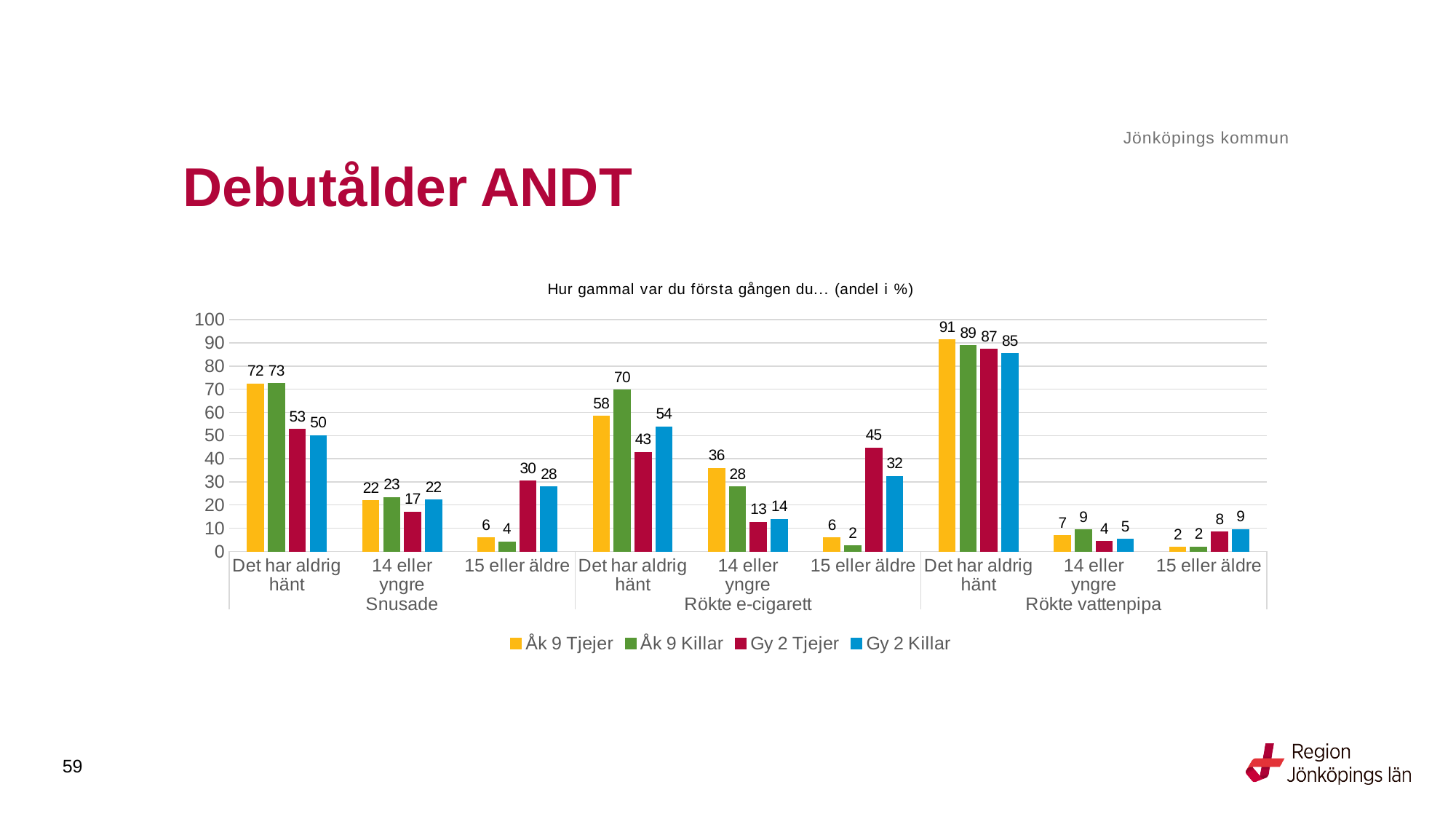

Jönköpings kommun
# Debutålder ANDT

### Chart: Hur gammal var du första gången du... (andel i %)

| Category | Åk 9 Tjejer | Åk 9 Killar | Gy 2 Tjejer | Gy 2 Killar |
|---|---|---|---|---|
| Det har aldrig hänt | 72.3592 | 72.5694 | 52.6531 | 49.9234 |
| 14 eller yngre | 21.831 | 23.2639 | 17.0068 | 22.2052 |
| 15 eller äldre | 5.8099 | 4.1667 | 30.3401 | 27.8714 |
| Det har aldrig hänt | 58.348 | 69.7232 | 42.7408 | 53.7405 |
| 14 eller yngre | 35.8524 | 27.8547 | 12.6187 | 13.8931 |
| 15 eller äldre | 5.7996 | 2.4221 | 44.6404 | 32.3664 |
| Det har aldrig hänt | 91.358 | 88.7737 | 87.2456 | 85.3659 |
| 14 eller yngre | 6.8783 | 9.3264 | 4.3419 | 5.1829 |
| 15 eller äldre | 1.7637 | 1.8998 | 8.4125 | 9.4512 |
59